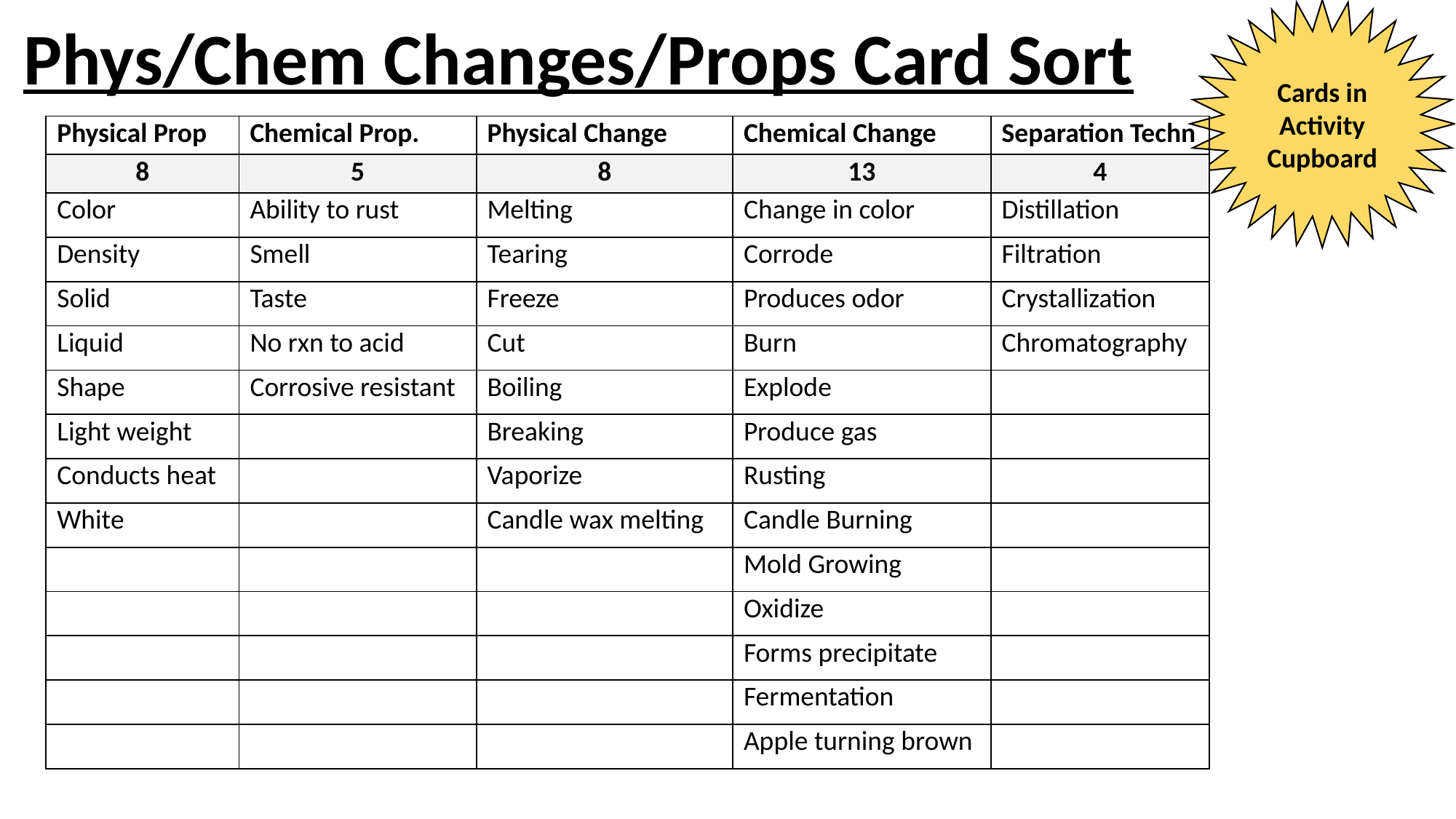

Cards in Activity Cupboard
# Phys/Chem Changes/Props Card Sort
| Physical Prop | Chemical Prop. | Physical Change | Chemical Change | Separation Techn |
| --- | --- | --- | --- | --- |
| 8 | 5 | 8 | 13 | 4 |
| Color | Ability to rust | Melting | Change in color | Distillation |
| Density | Smell | Tearing | Corrode | Filtration |
| Solid | Taste | Freeze | Produces odor | Crystallization |
| Liquid | No rxn to acid | Cut | Burn | Chromatography |
| Shape | Corrosive resistant | Boiling | Explode |  |
| Light weight |  | Breaking | Produce gas |  |
| Conducts heat |  | Vaporize | Rusting |  |
| White |  | Candle wax melting | Candle Burning |  |
|  |  |  | Mold Growing |  |
|  |  |  | Oxidize |  |
|  |  |  | Forms precipitate |  |
|  |  |  | Fermentation |  |
|  |  |  | Apple turning brown |  |